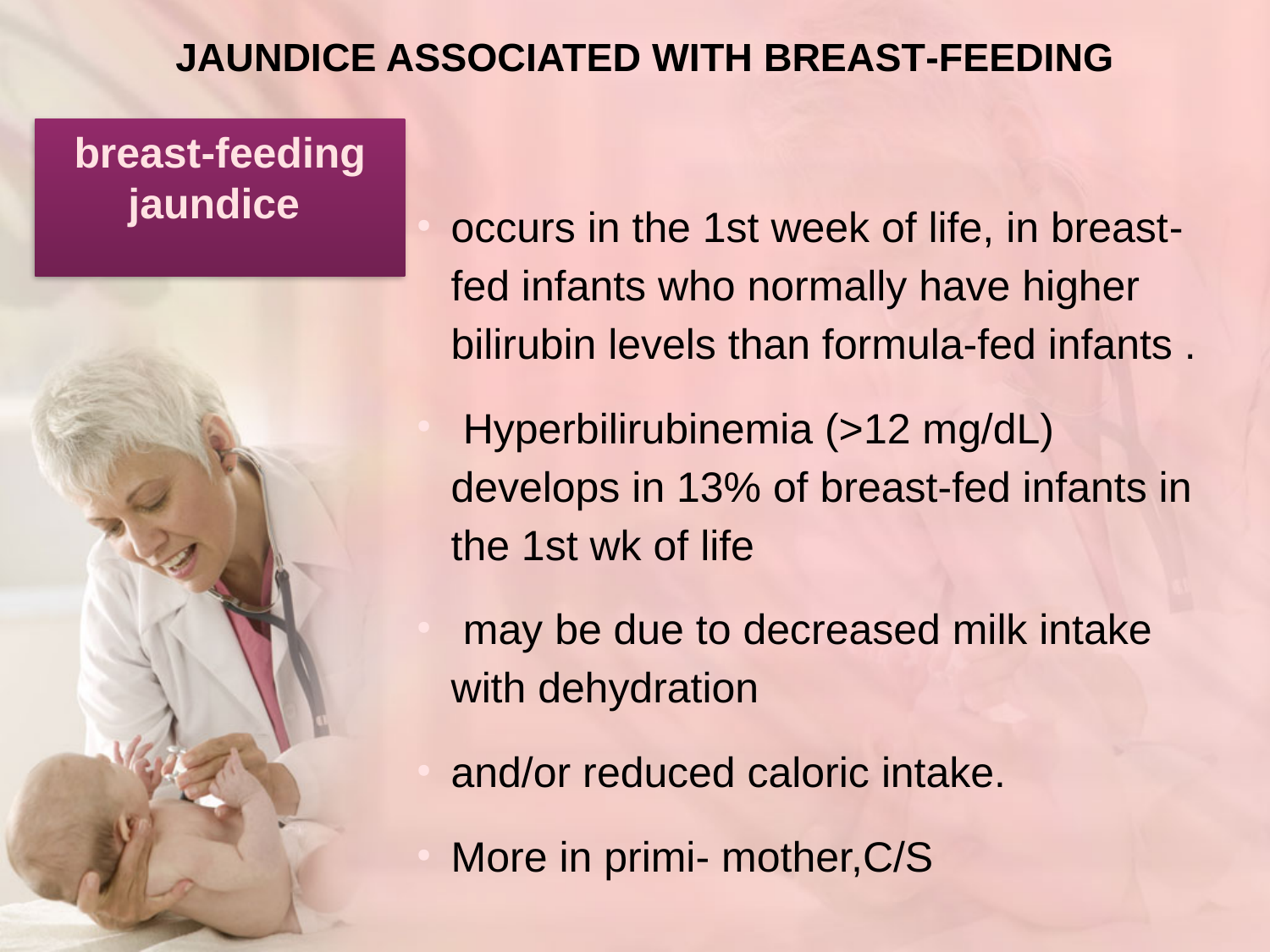

JAUNDICE ASSOCIATED WITH BREAST-FEEDING
# breast-feeding jaundice
occurs in the 1st week of life, in breast-fed infants who normally have higher bilirubin levels than formula-fed infants .
 Hyperbilirubinemia (>12 mg/dL) develops in 13% of breast-fed infants in the 1st wk of life
 may be due to decreased milk intake with dehydration
and/or reduced caloric intake.
More in primi- mother,C/S